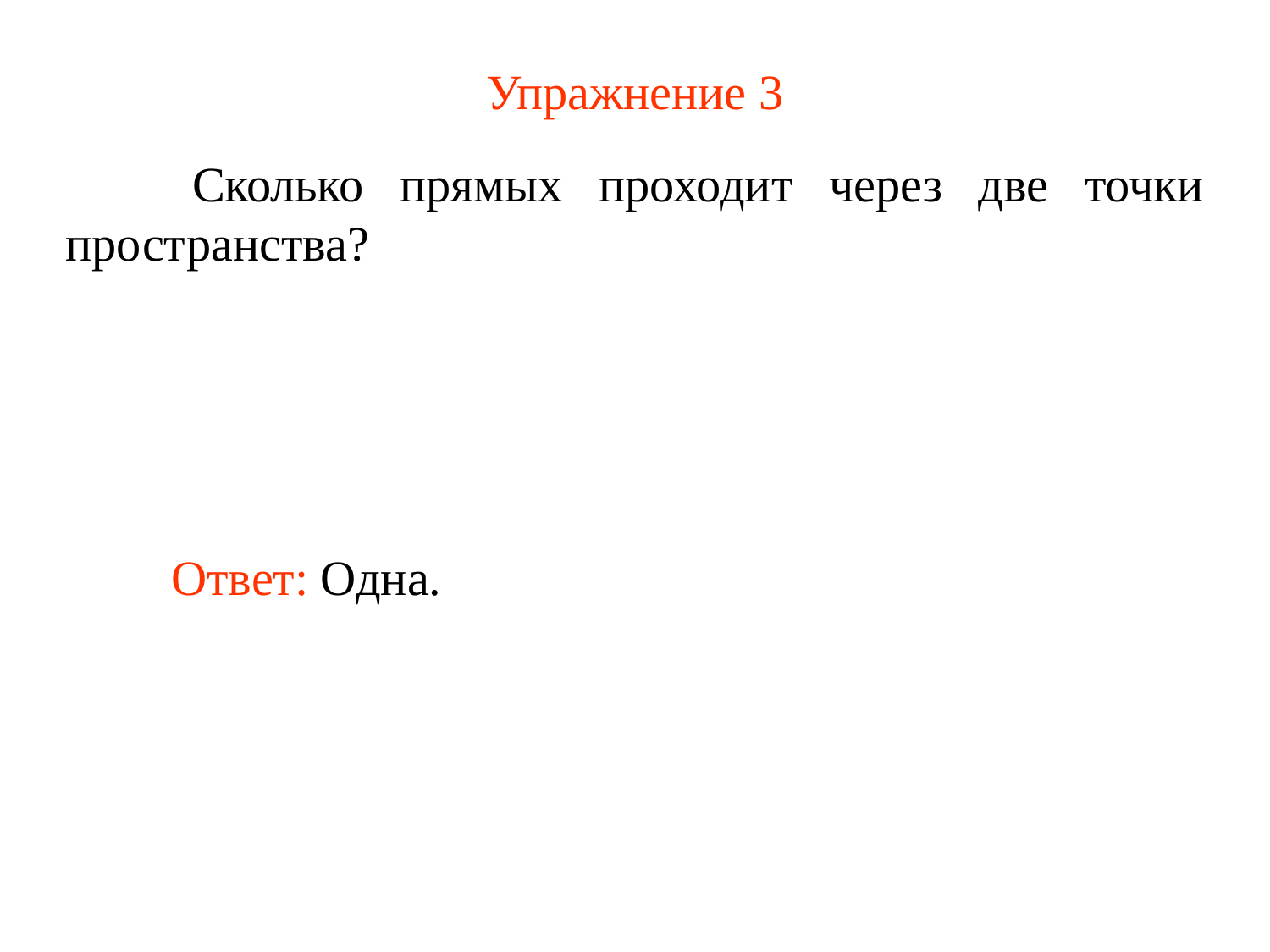

# Упражнение 3
	Сколько прямых проходит через две точки пространства?
Ответ: Одна.